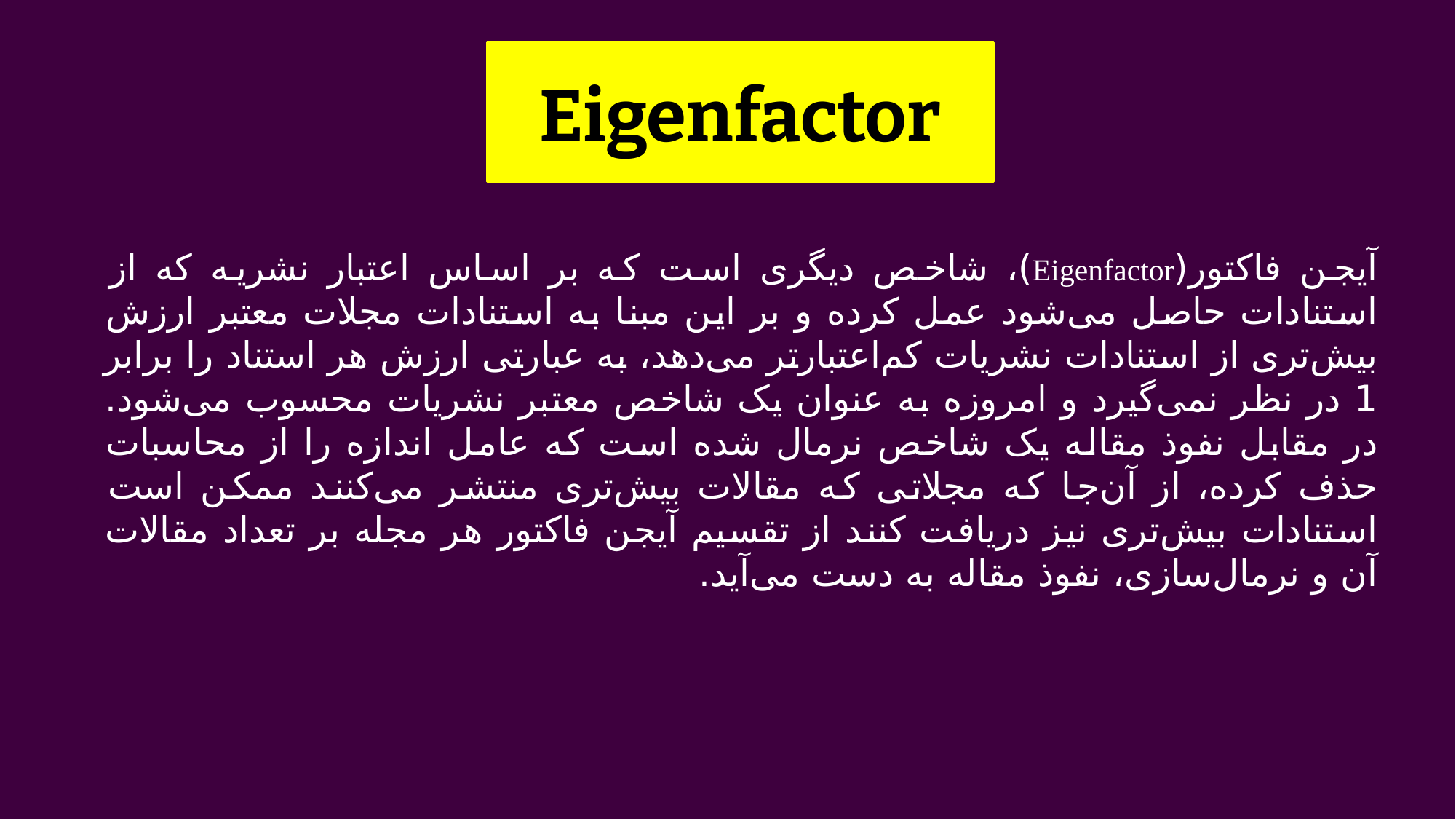

Eigenfactor
آیجن فاکتور(Eigenfactor)، شاخص دیگری است که بر اساس اعتبار نشریه که از استنادات حاصل می‌شود عمل کرده و بر این مبنا به استنادات مجلات معتبر ارزش بیش‌تری از استنادات نشریات کم‌اعتبارتر می‌دهد، به عبارتی ارزش هر استناد را برابر 1 در نظر نمی‌گیرد و امروزه به عنوان یک شاخص معتبر نشریات محسوب می‌شود. در مقابل نفوذ مقاله یک شاخص نرمال شده است که عامل اندازه را از محاسبات حذف کرده، از آن‌جا که مجلاتی که مقالات بیش‌تری منتشر می‌کنند ممکن است استنادات بیش‌تری نیز دریافت کنند از تقسیم آیجن فاکتور هر مجله بر تعداد مقالات آن و نرمال‌سازی، نفوذ مقاله به دست می‌آید.